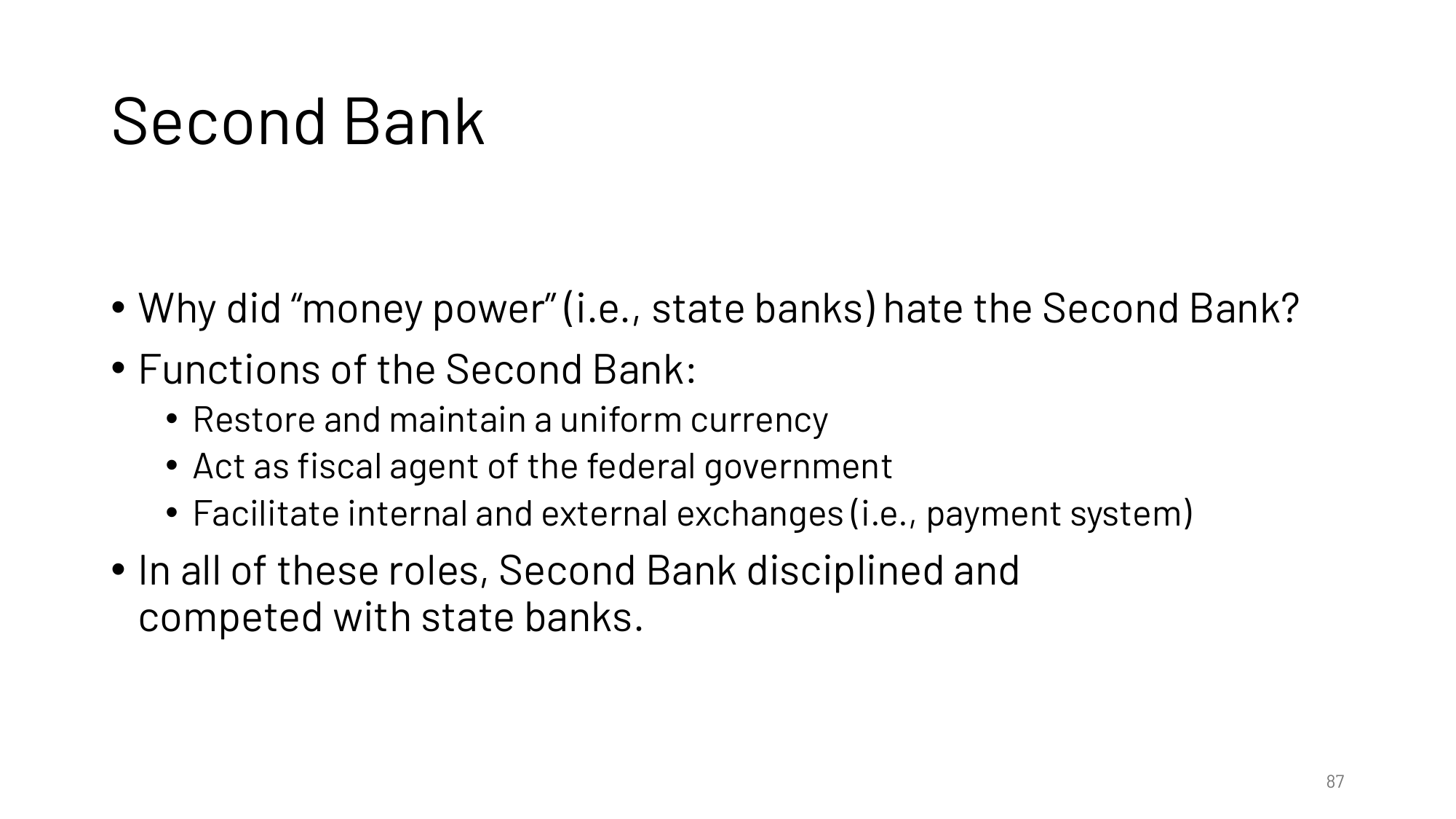

# Second Bank
Why did “money power” (i.e., state banks) hate the Second Bank?
Functions of the Second Bank:
Restore and maintain a uniform currency
Act as fiscal agent of the federal government
Facilitate internal and external exchanges (i.e., payment system)
In all of these roles, Second Bank disciplined and
competed with state banks.
87